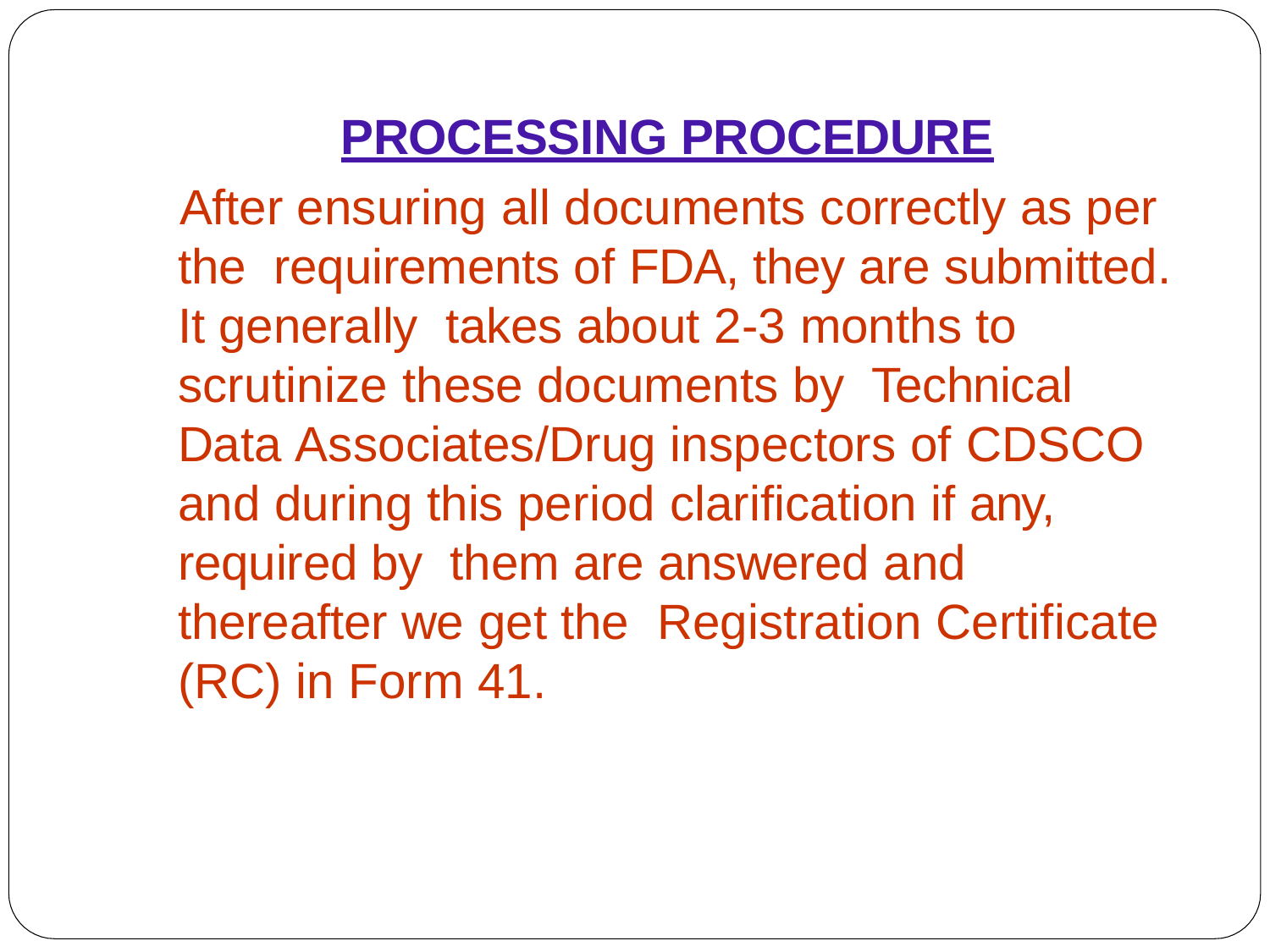

PROCESSING PROCEDURE
After ensuring all documents correctly as per the  requirements of FDA, they are submitted. It generally  takes about 2-3 months to scrutinize these documents by  Technical Data Associates/Drug inspectors of CDSCO  and during this period clarification if any, required by  them are answered and thereafter we get the  Registration Certificate (RC) in Form 41.